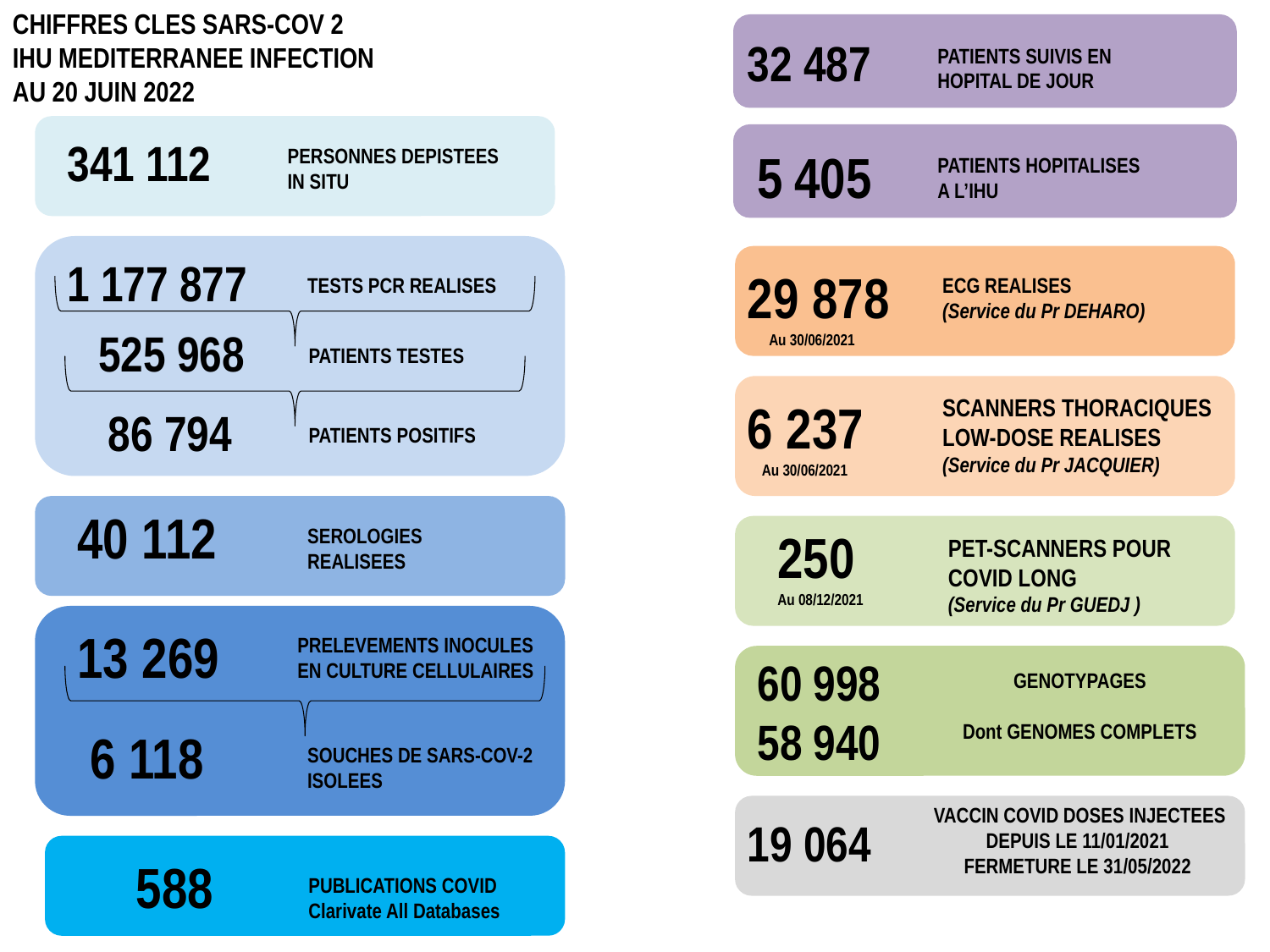

CHIFFRES CLES SARS-COV 2
IHU MEDITERRANEE INFECTION
AU 20 JUIN 2022

32 487

PATIENTS SUIVIS EN
HOPITAL DE JOUR

341 112

PERSONNES DEPISTEES
IN SITU
5 405
PATIENTS HOPITALISES
A L’IHU

1 177 877

29 878
      Au 30/06/2021

TESTS PCR REALISES
ECG REALISES
(Service du Pr DEHARO)

525 968
PATIENTS TESTES

6 237
    Au 30/06/2021
SCANNERS THORACIQUES
LOW-DOSE REALISES
(Service du Pr JACQUIER)

86 794

PATIENTS POSITIFS

SEROLOGIES
REALISEES

40 112

250
Au 08/12/2021

PET-SCANNERS POUR
COVID LONG
(Service du Pr GUEDJ )

PRELEVEMENTS INOCULES
EN CULTURE CELLULAIRES

SOUCHES DE SARS-COV-2
ISOLEES
13 269

GENOTYPAGES

Dont GENOMES COMPLETS

60 998
58 940
 6 118

VACCIN COVID DOSES INJECTEES DEPUIS LE 11/01/2021
FERMETURE LE 31/05/2022

19 064

588
PUBLICATIONS COVID
Clarivate All Databases